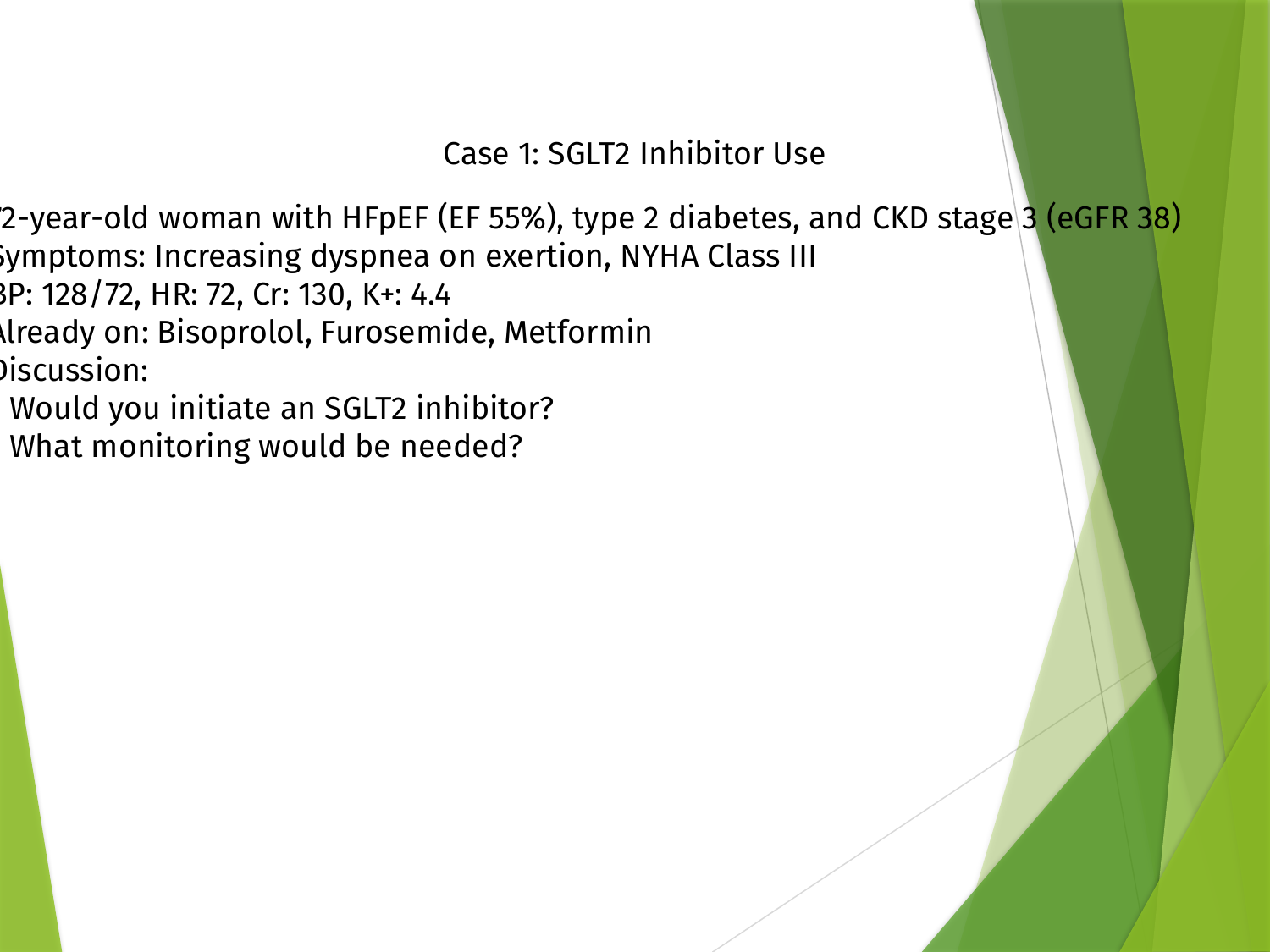

Case 1: SGLT2 Inhibitor Use
72-year-old woman with HFpEF (EF 55%), type 2 diabetes, and CKD stage 3 (eGFR 38)
Symptoms: Increasing dyspnea on exertion, NYHA Class III
BP: 128/72, HR: 72, Cr: 130, K+: 4.4
Already on: Bisoprolol, Furosemide, Metformin
Discussion:
- Would you initiate an SGLT2 inhibitor?
- What monitoring would be needed?